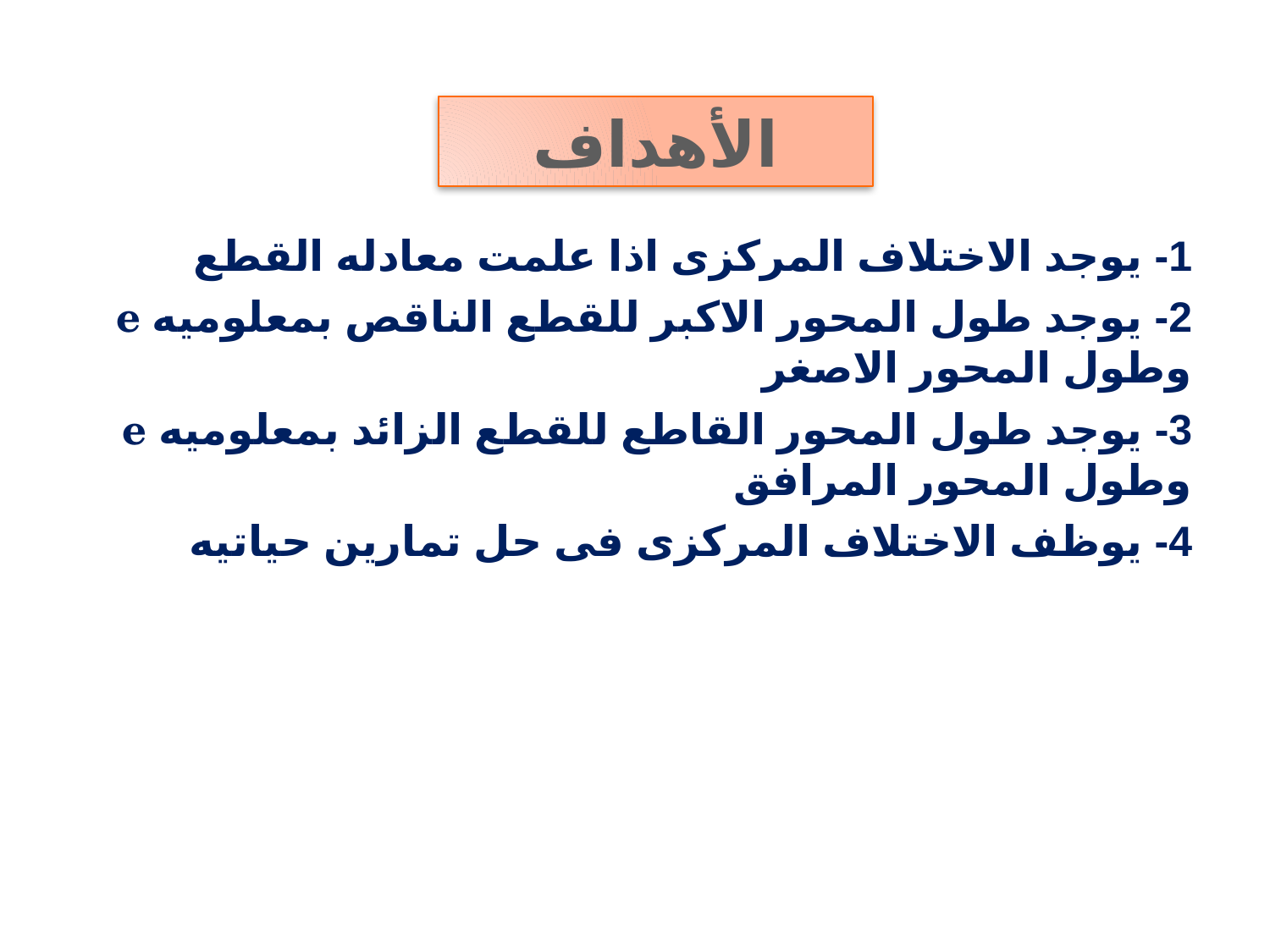

# الأهداف
1- يوجد الاختلاف المركزى اذا علمت معادله القطع
2- يوجد طول المحور الاكبر للقطع الناقص بمعلوميه e وطول المحور الاصغر
3- يوجد طول المحور القاطع للقطع الزائد بمعلوميه e وطول المحور المرافق
4- يوظف الاختلاف المركزى فى حل تمارين حياتيه